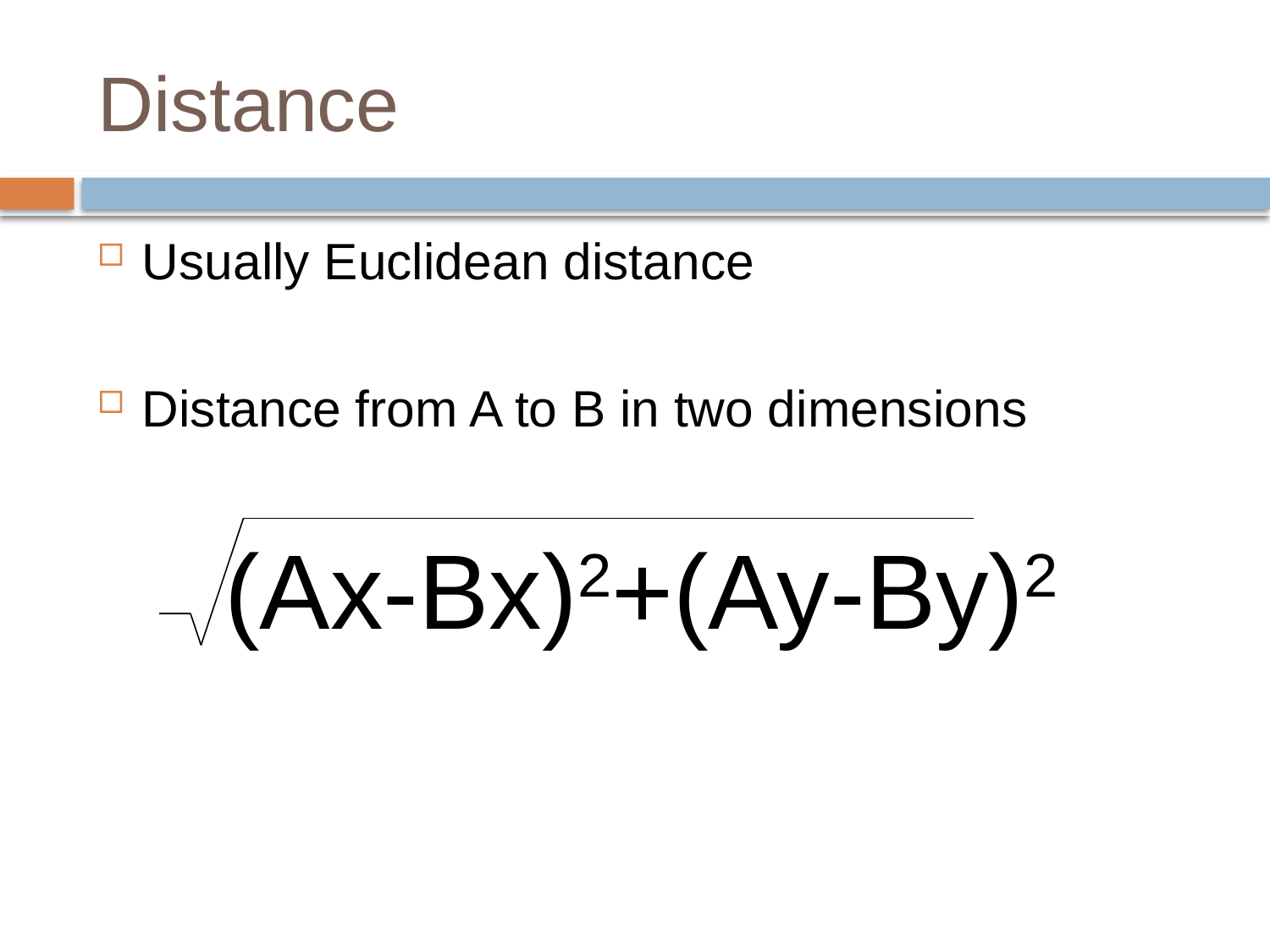

# Distance
Usually Euclidean distance

Distance from A to B in two dimensions

	(Ax-Bx)2+(Ay-By)2